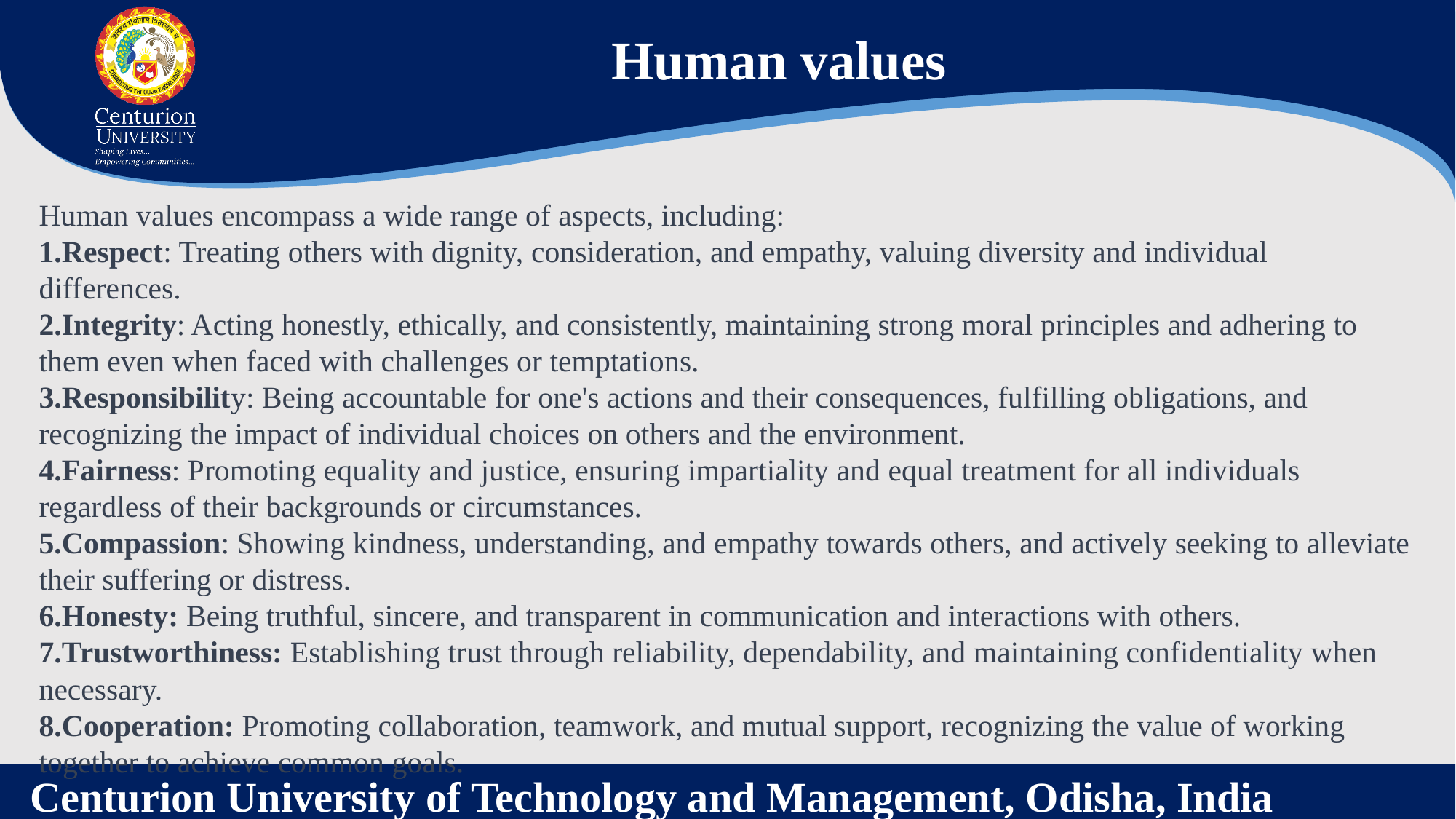

Human values
Human values encompass a wide range of aspects, including:
Respect: Treating others with dignity, consideration, and empathy, valuing diversity and individual differences.
Integrity: Acting honestly, ethically, and consistently, maintaining strong moral principles and adhering to them even when faced with challenges or temptations.
Responsibility: Being accountable for one's actions and their consequences, fulfilling obligations, and recognizing the impact of individual choices on others and the environment.
Fairness: Promoting equality and justice, ensuring impartiality and equal treatment for all individuals regardless of their backgrounds or circumstances.
Compassion: Showing kindness, understanding, and empathy towards others, and actively seeking to alleviate their suffering or distress.
Honesty: Being truthful, sincere, and transparent in communication and interactions with others.
Trustworthiness: Establishing trust through reliability, dependability, and maintaining confidentiality when necessary.
Cooperation: Promoting collaboration, teamwork, and mutual support, recognizing the value of working together to achieve common goals.